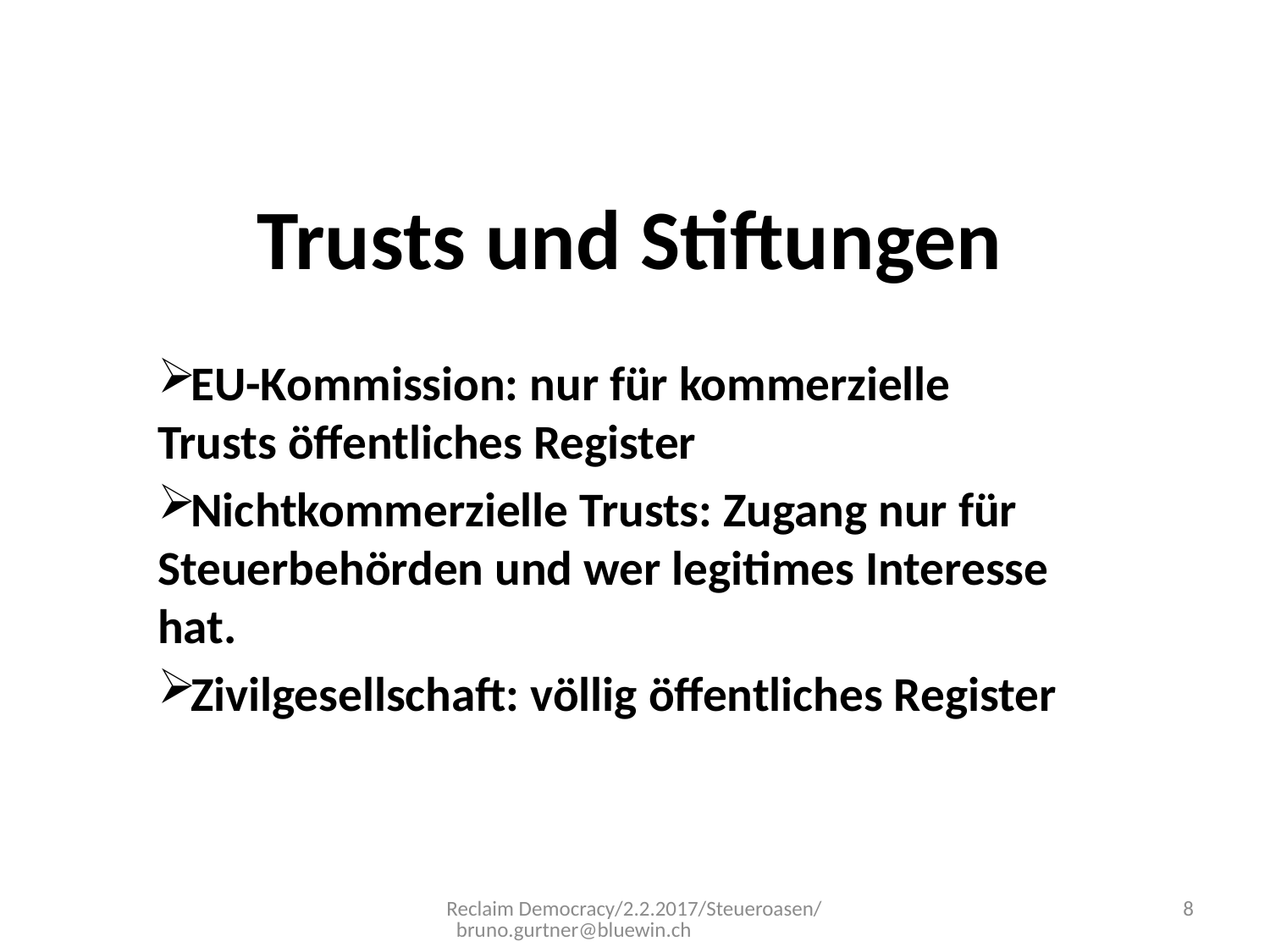

# Trusts und Stiftungen
EU-Kommission: nur für kommerzielle Trusts öffentliches Register
Nichtkommerzielle Trusts: Zugang nur für Steuerbehörden und wer legitimes Interesse hat.
Zivilgesellschaft: völlig öffentliches Register

Reclaim Democracy/2.2.2017/Steueroasen/  bruno.gurtner@bluewin.ch
8